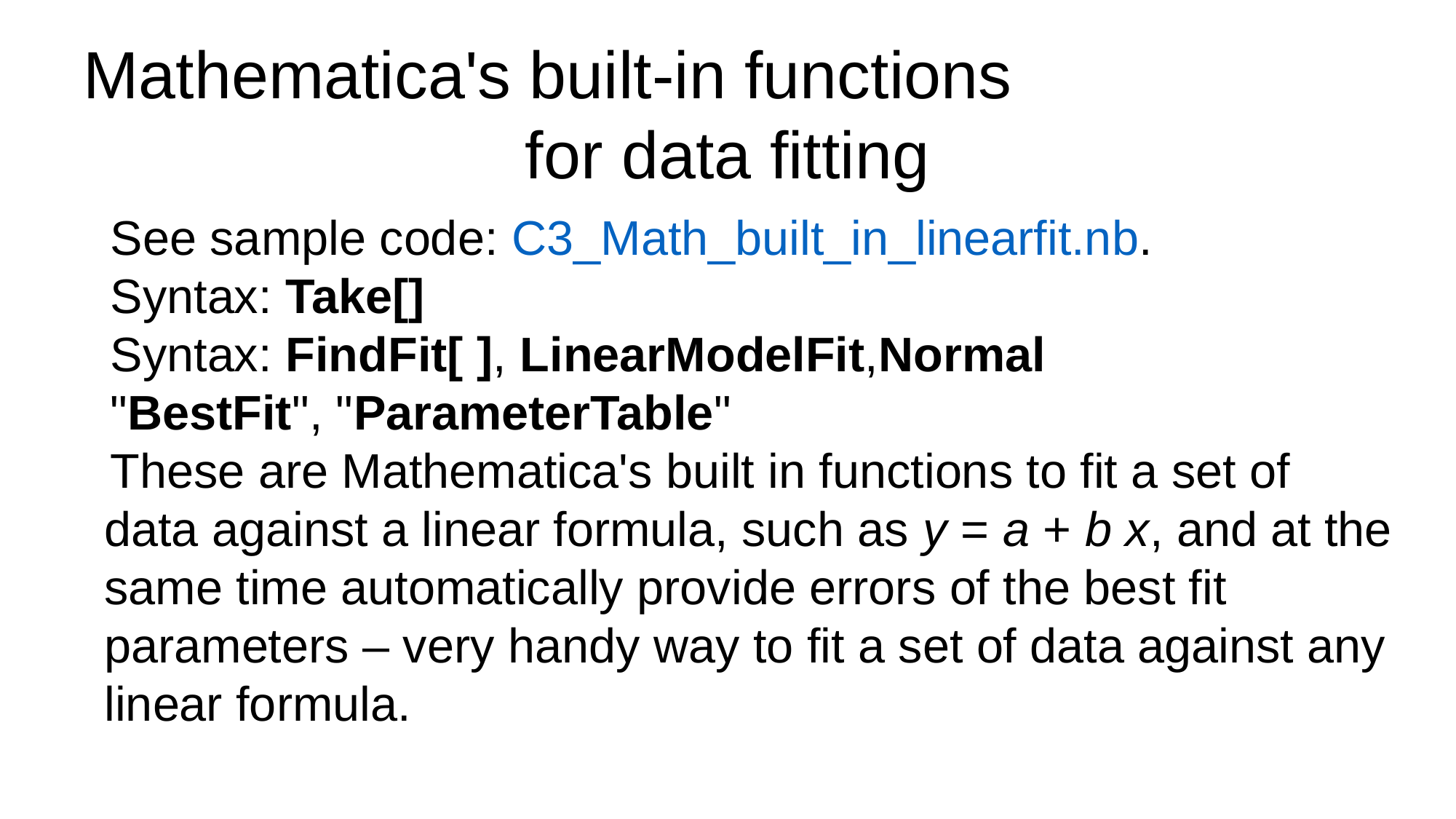

Mathematica's built-in functions
for data fitting
See sample code: C3_Math_built_in_linearfit.nb.
Syntax: Take[]
Syntax: FindFit[ ], LinearModelFit,Normal
"BestFit", "ParameterTable"
These are Mathematica's built in functions to fit a set of data against a linear formula, such as y = a + b x, and at the same time automatically provide errors of the best fit parameters – very handy way to fit a set of data against any linear formula.